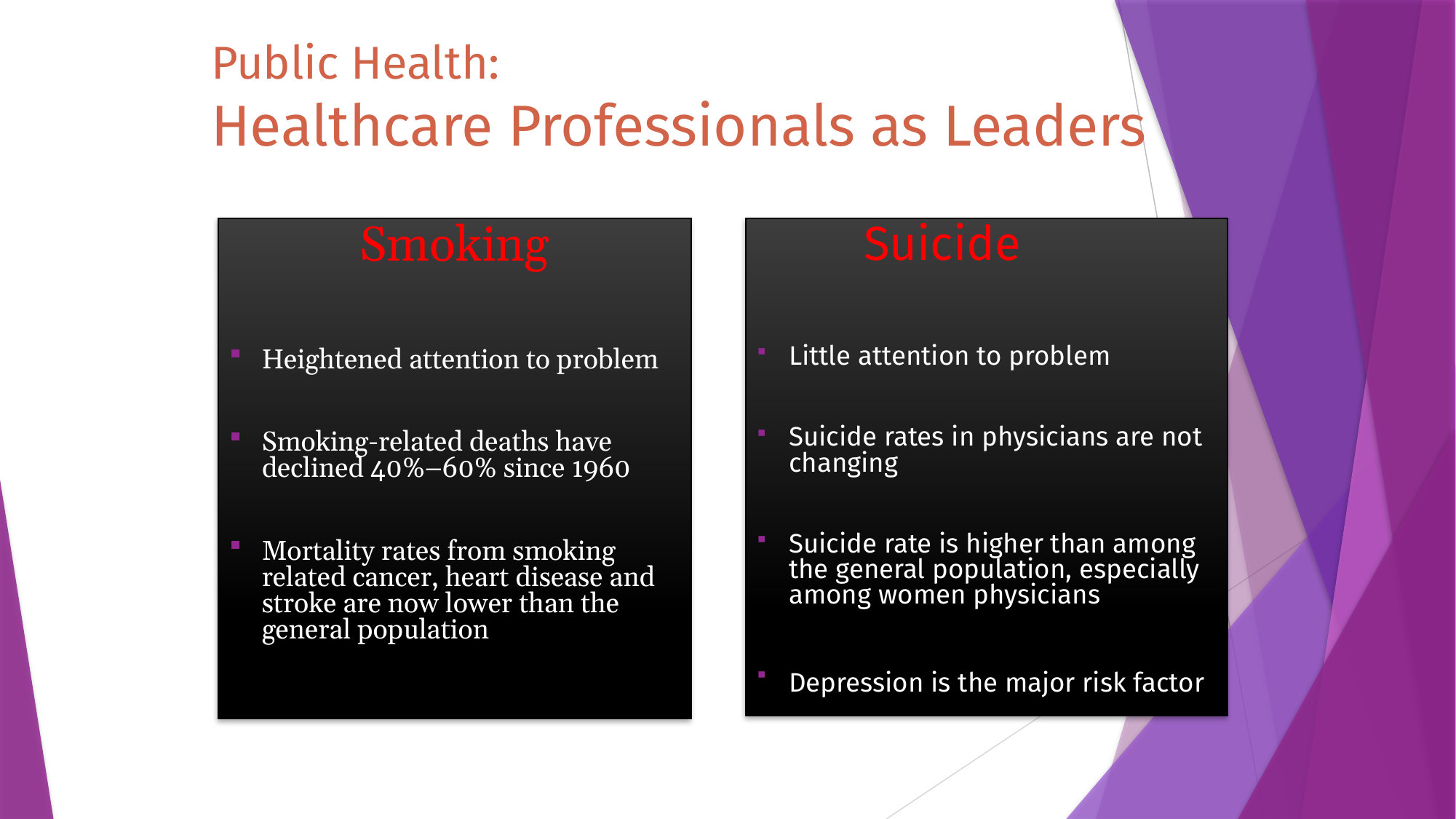

# Public Health: Healthcare Professionals as Leaders
Smoking

Heightened attention to problem

Smoking-related deaths have declined 40%–60% since 1960

Mortality rates from smoking related cancer, heart disease and stroke are now lower than the general population

Suicide

Little attention to problem

Suicide rates in physicians are not changing

Suicide rate is higher than among the general population, especially among women physicians

Depression is the major risk factor